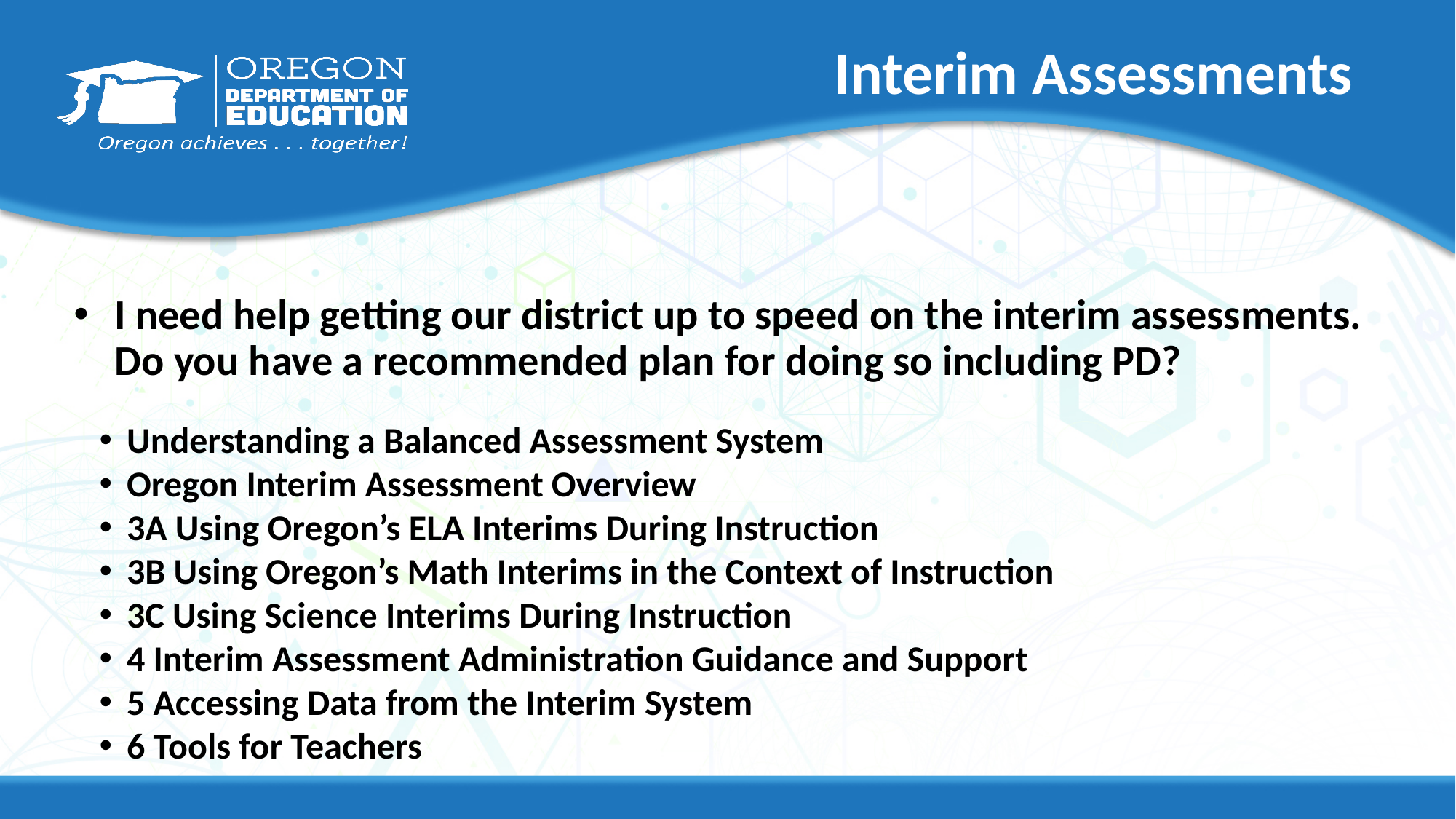

# Interim Assessments
I need help getting our district up to speed on the interim assessments. Do you have a recommended plan for doing so including PD?

Understanding a Balanced Assessment System
Oregon Interim Assessment Overview
3A Using Oregon’s ELA Interims During Instruction
3B Using Oregon’s Math Interims in the Context of Instruction
3C Using Science Interims During Instruction
4 Interim Assessment Administration Guidance and Support
5 Accessing Data from the Interim System
6 Tools for Teachers